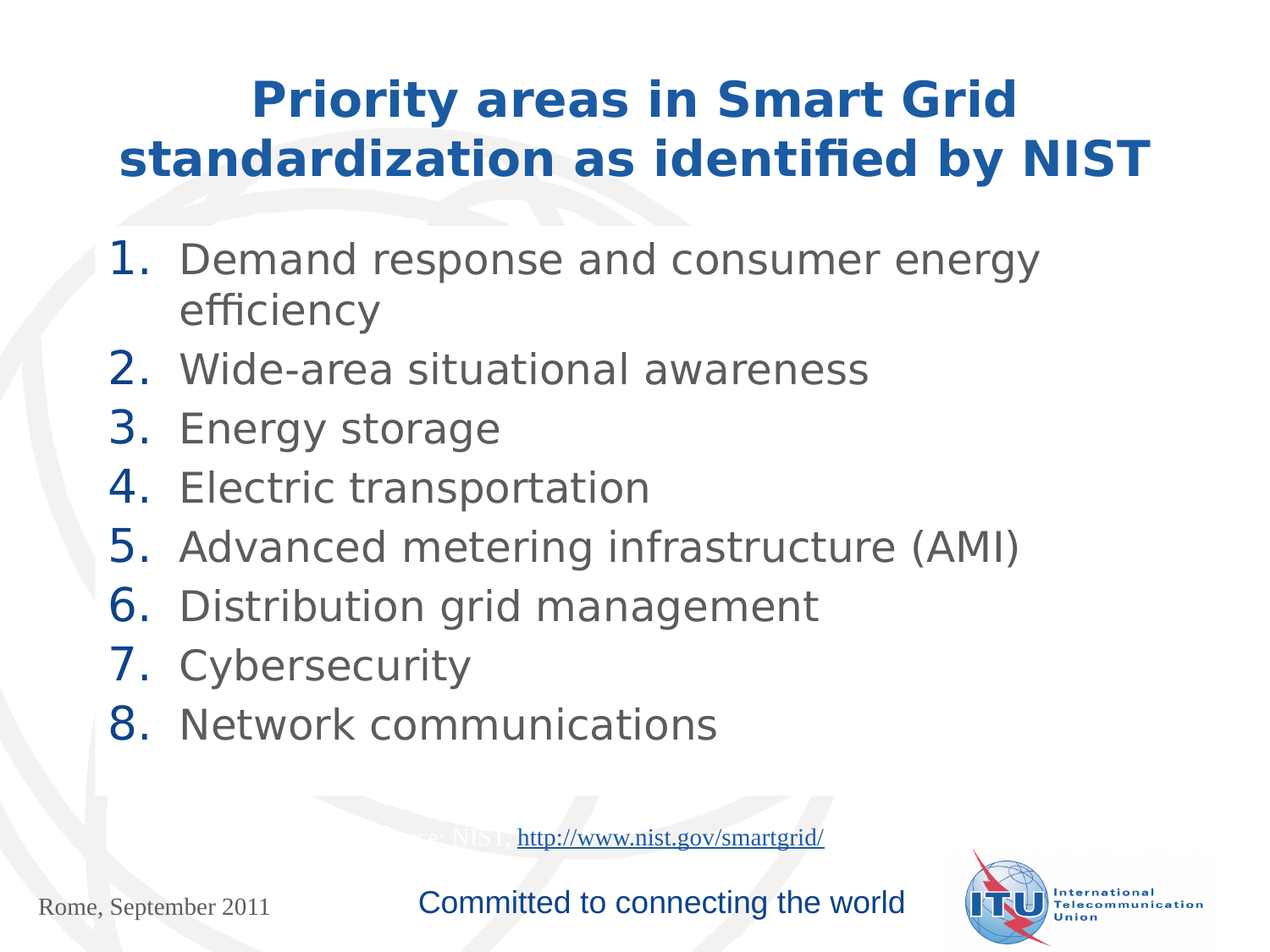

# Priority areas in Smart Grid standardization as identified by NIST
Demand response and consumer energy efficiency
Wide-area situational awareness
Energy storage
Electric transportation
Advanced metering infrastructure (AMI)
Distribution grid management
Cybersecurity
Network communications
Source: NIST, http://www.nist.gov/smartgrid/